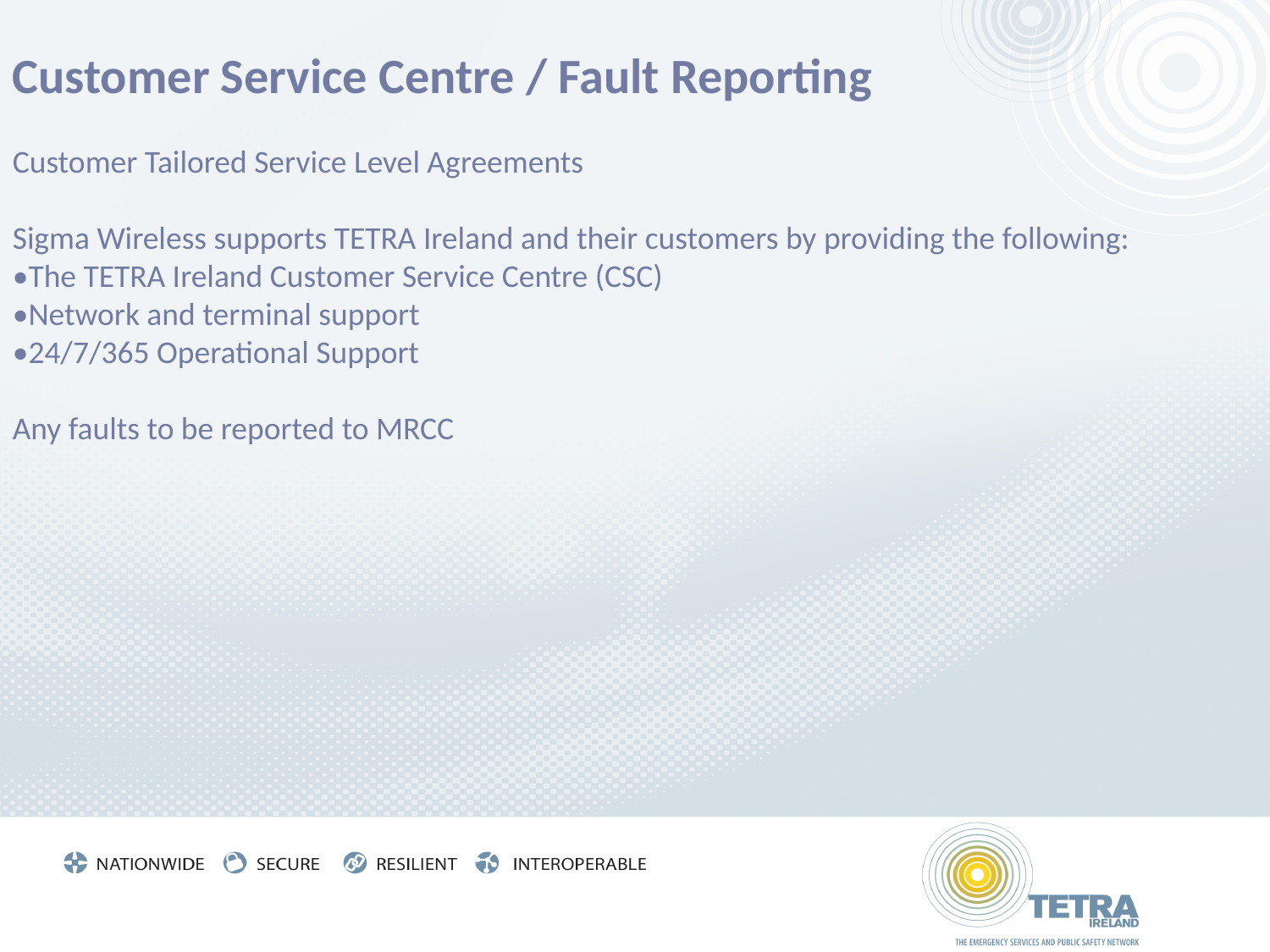

Customer Service Centre / Fault Reporting

Customer Tailored Service Level Agreements

Sigma Wireless supports TETRA Ireland and their customers by providing the following:
•The TETRA Ireland Customer Service Centre (CSC)
•Network and terminal support
•24/7/365 Operational Support

Any faults to be reported to MRCC